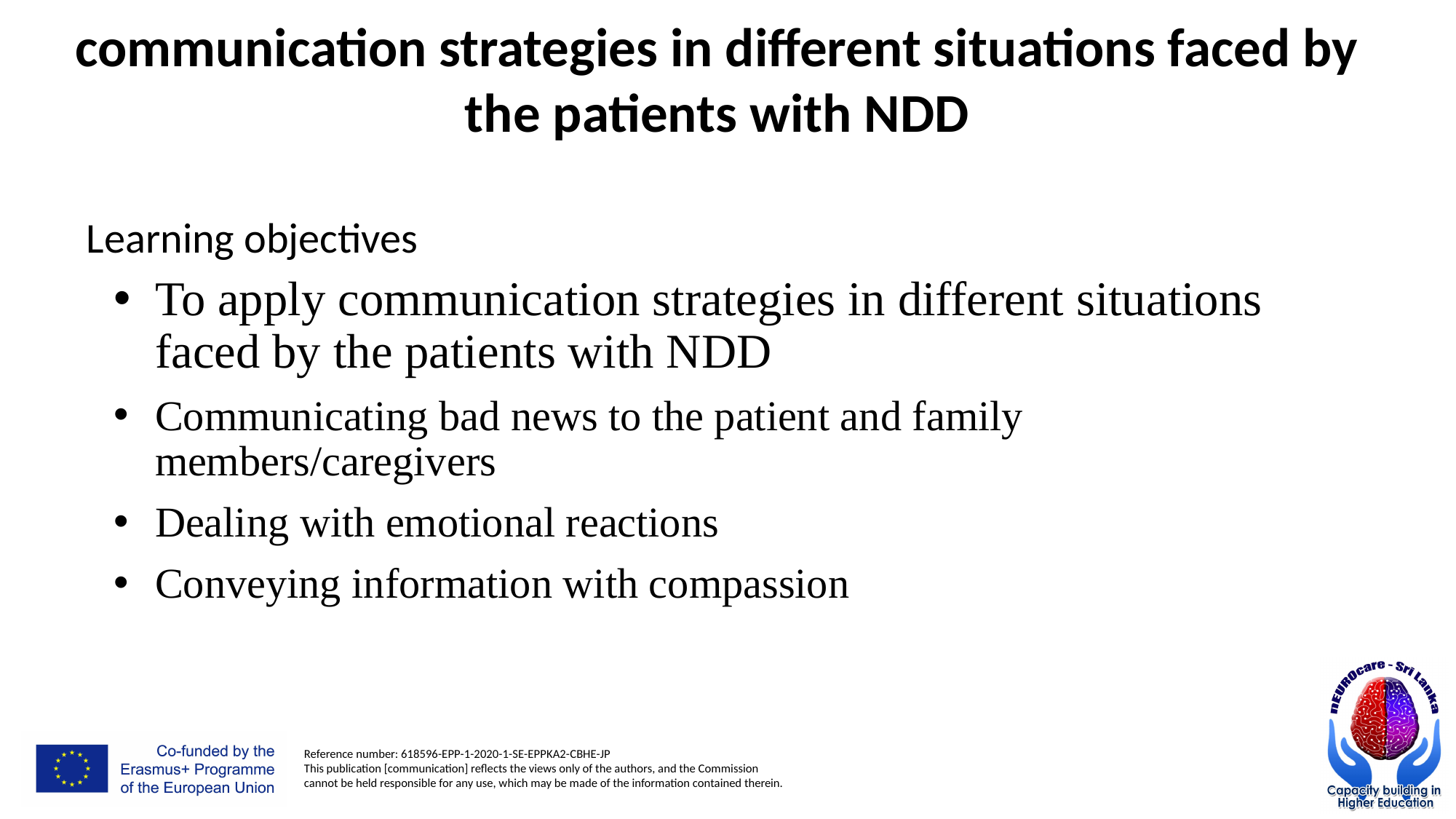

communication strategies in different situations faced by the patients with NDD
# Learning objectives
To apply communication strategies in different situations faced by the patients with NDD
Communicating bad news to the patient and family members/caregivers
Dealing with emotional reactions
Conveying information with compassion